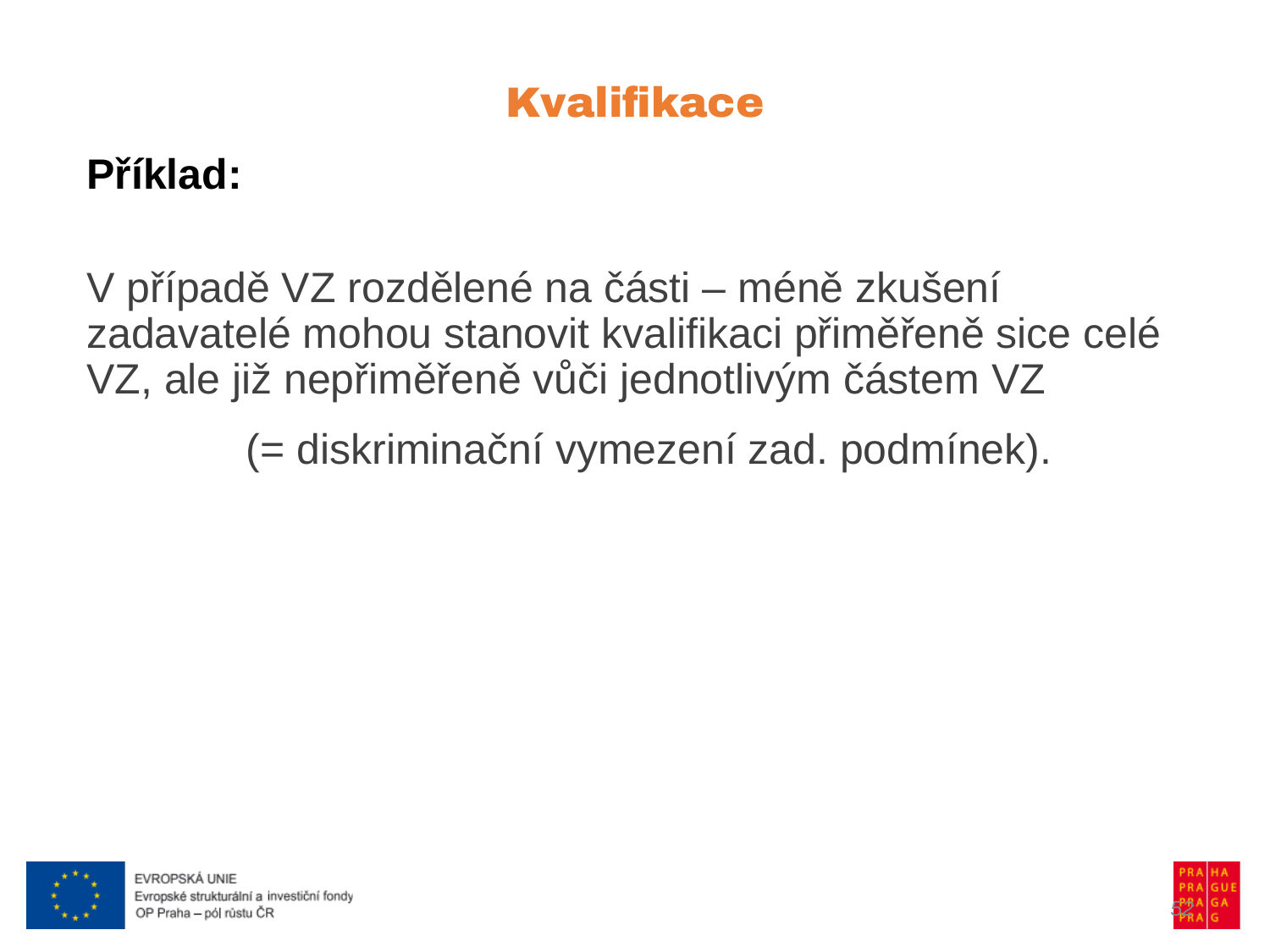

Kvalifikace
Příklad:

V případě VZ rozdělené na části – méně zkušení zadavatelé mohou stanovit kvalifikaci přiměřeně sice celé VZ, ale již nepřiměřeně vůči jednotlivým částem VZ
(= diskriminační vymezení zad. podmínek).

52